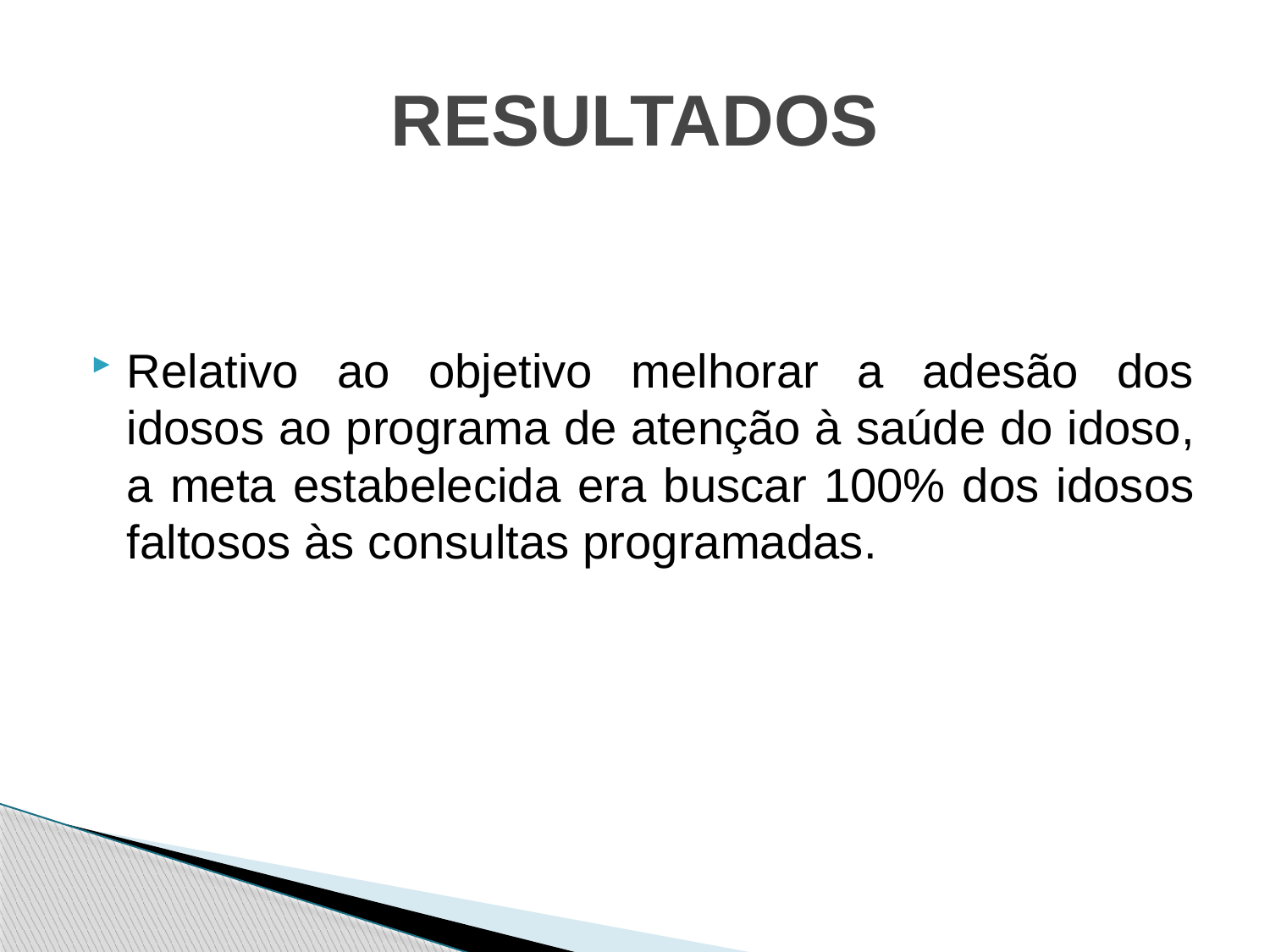

# RESULTADOS

Relativo ao objetivo melhorar a adesão dos idosos ao programa de atenção à saúde do idoso, a meta estabelecida era buscar 100% dos idosos faltosos às consultas programadas.